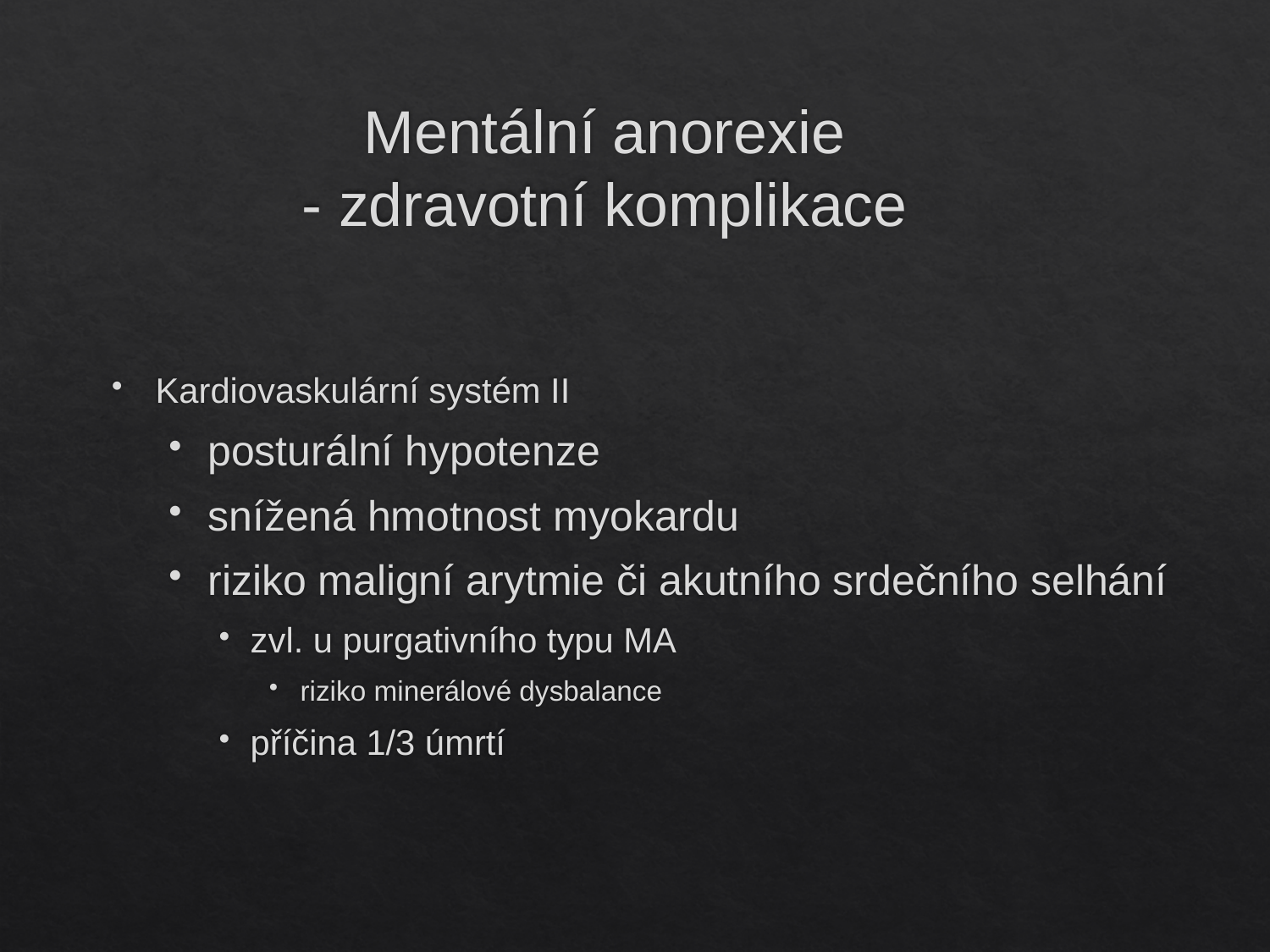

# Mentální anorexie - zdravotní komplikace

Kardiovaskulární systém II
posturální hypotenze
snížená hmotnost myokardu
riziko maligní arytmie či akutního srdečního selhání
zvl. u purgativního typu MA
riziko minerálové dysbalance
příčina 1/3 úmrtí